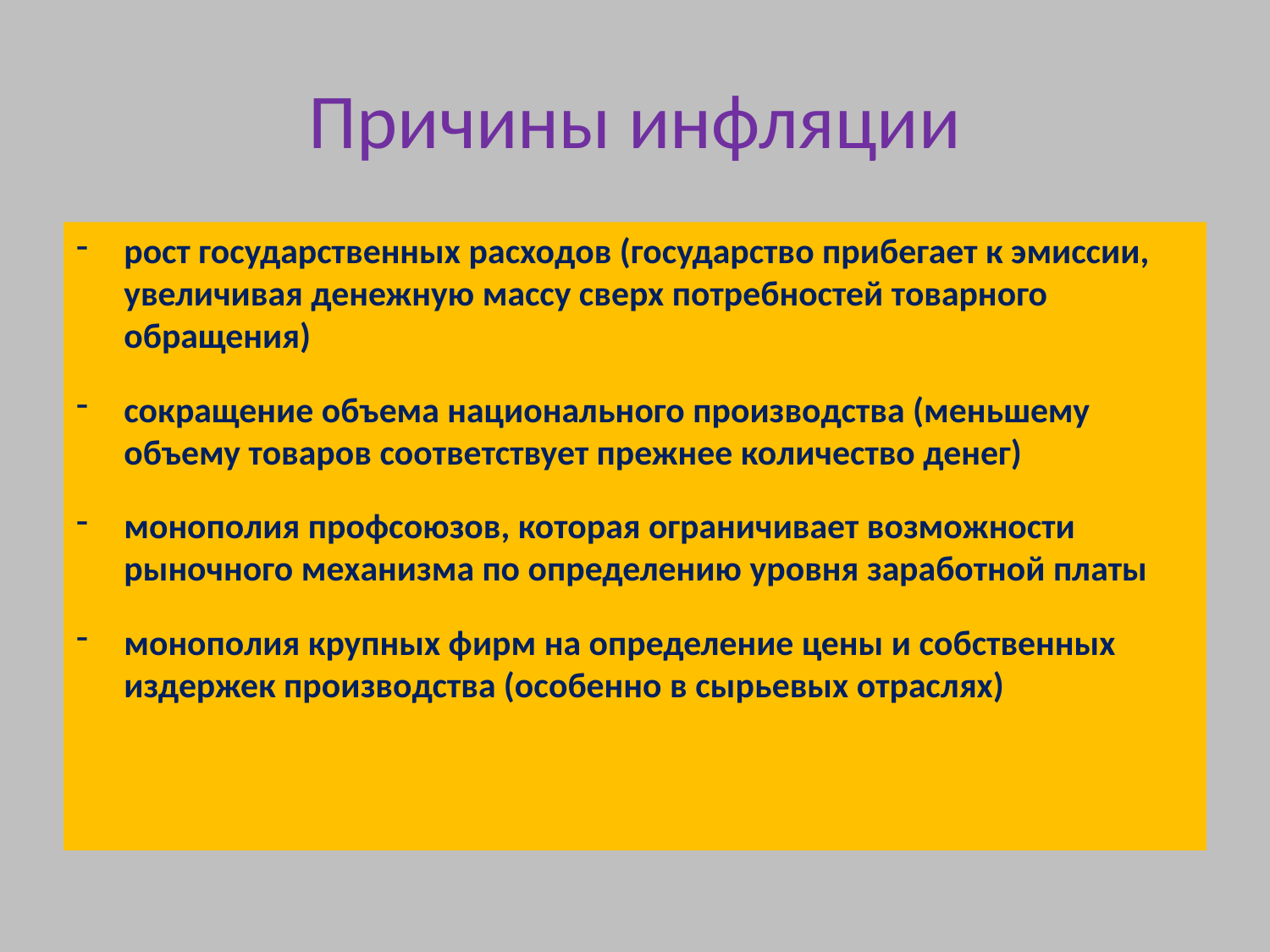

# Причины инфляции
рост государственных расходов (государство прибегает к эмиссии, увеличивая денежную массу сверх потребностей товарного обращения)

сокращение объема национального производства (меньшему объему товаров соответствует прежнее количество денег)

монополия профсоюзов, которая ограничивает возможности рыночного механизма по определению уровня заработной платы

монополия крупных фирм на определение цены и собственных издержек производства (особенно в сырьевых отраслях)